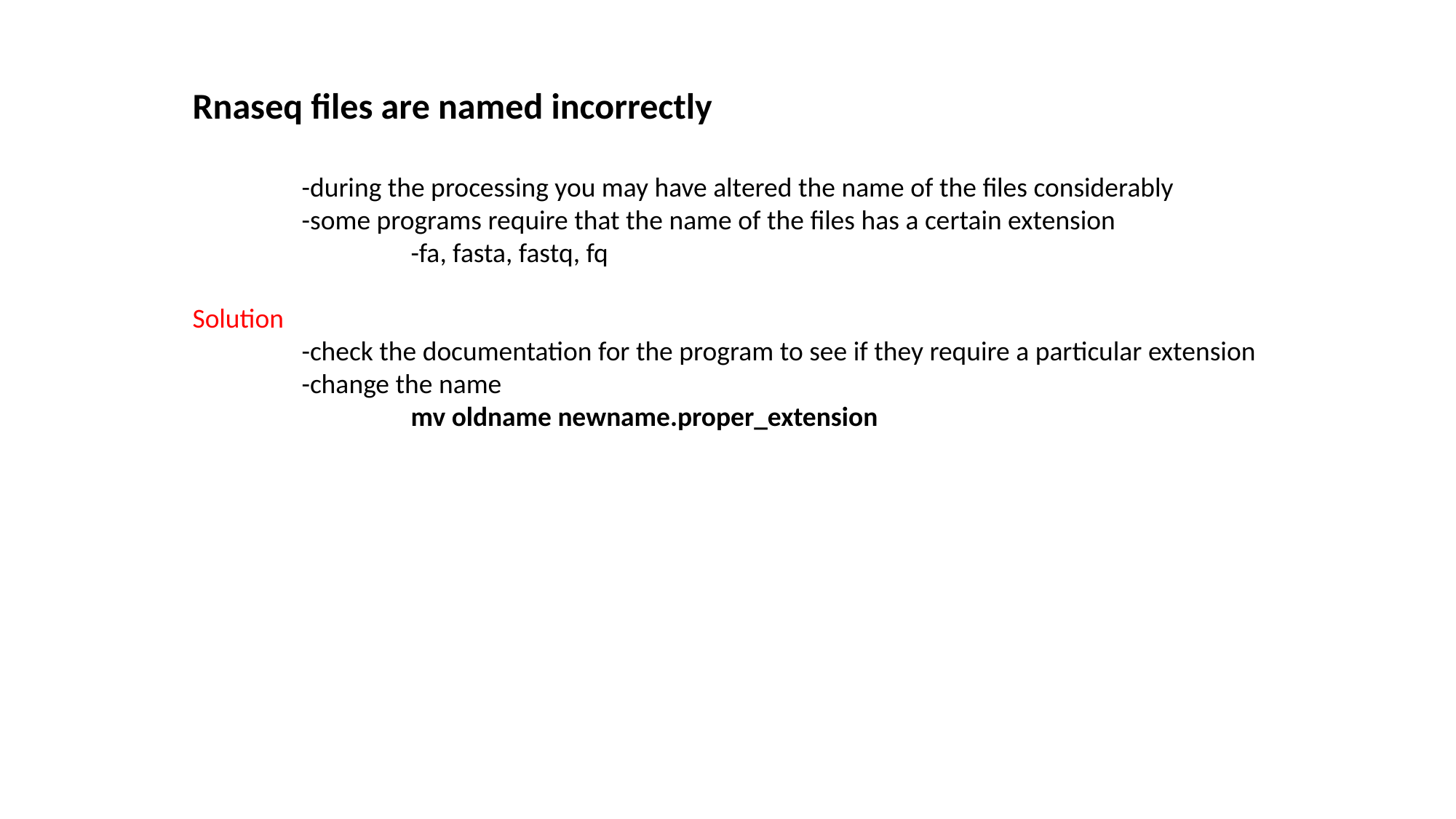

Rnaseq files are named incorrectly

	-during the processing you may have altered the name of the files considerably
	-some programs require that the name of the files has a certain extension
		-fa, fasta, fastq, fq

Solution
	-check the documentation for the program to see if they require a particular extension
	-change the name
		mv oldname newname.proper_extension